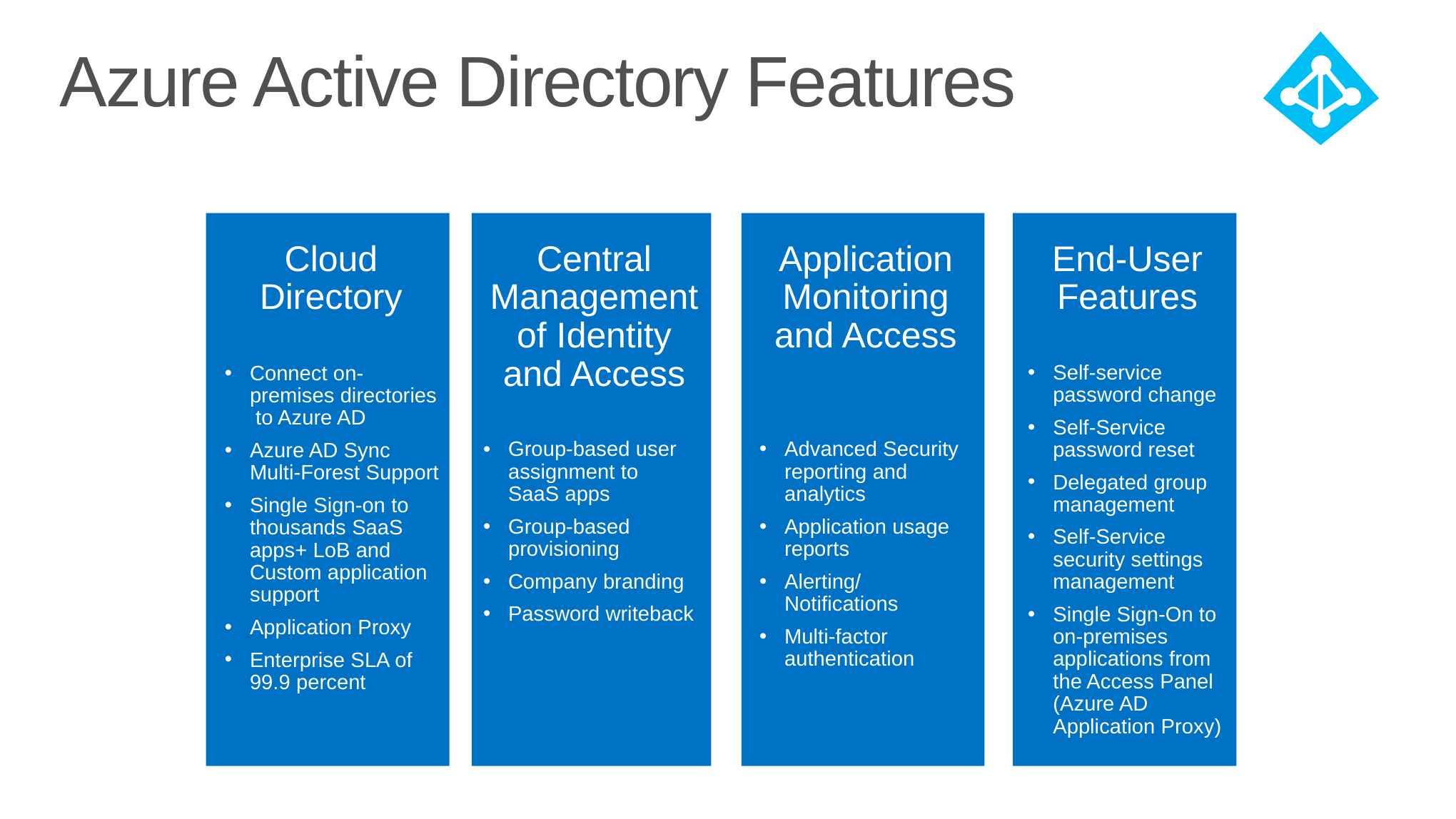

# Azure Active Directory Features

Cloud Directory
Connect on-premises directories  to Azure AD
Azure AD Sync Multi-Forest Support
Single Sign-on to thousands SaaS apps+ LoB and Custom application support
Application Proxy
Enterprise SLA of 99.9 percent

Central Management of Identity and Access
Group-based user assignment to SaaS apps
Group-based provisioning
Company branding
Password writeback

Application Monitoring and Access
Advanced Security reporting and analytics
Application usage reports
Alerting/Notifications
Multi-factor authentication

End-User Features
Self-service password change
Self-Service password reset
Delegated group management
Self-Service security settings management
Single Sign-On to on-premises applications from the Access Panel (Azure AD Application Proxy)